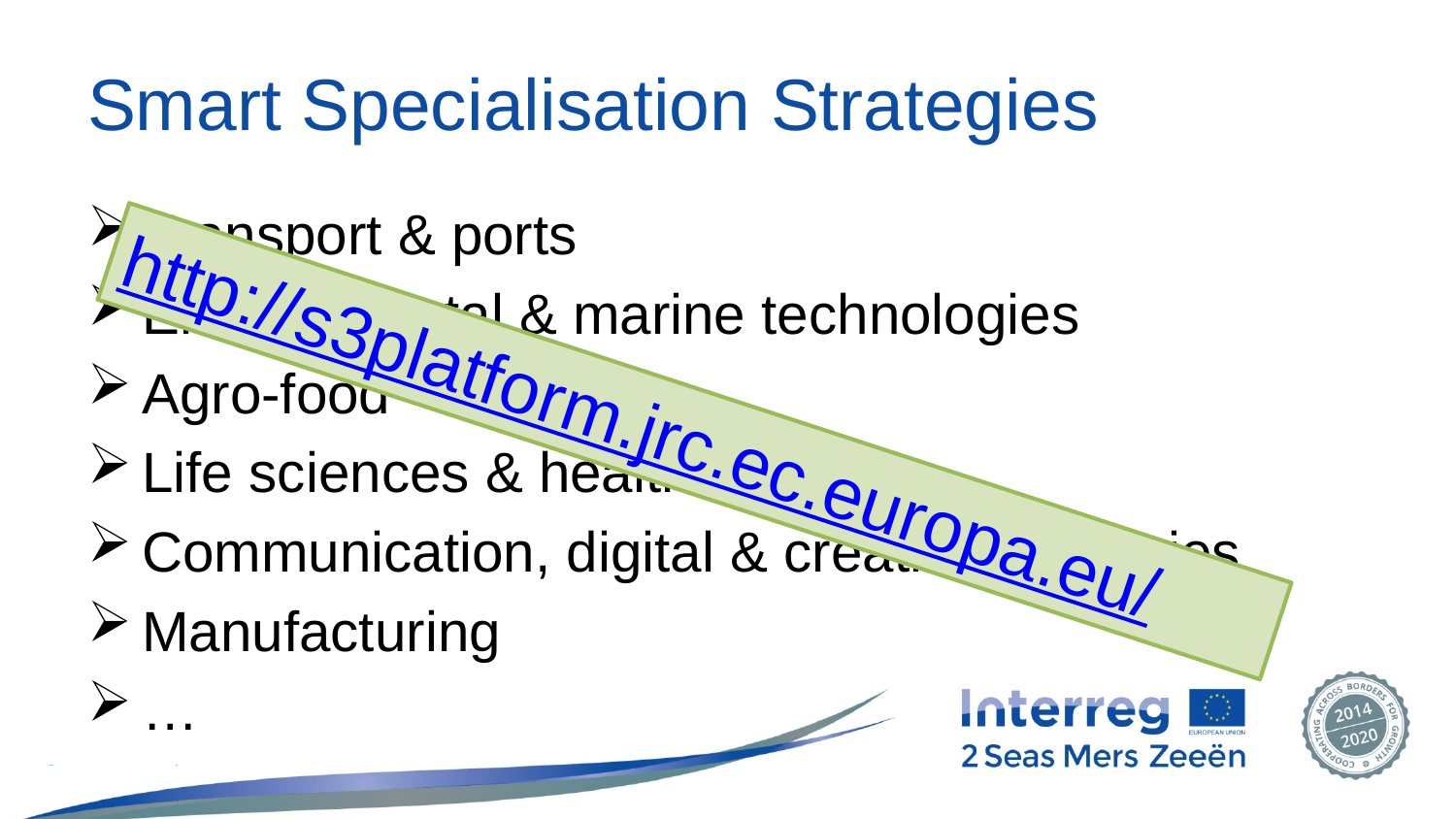

# Smart Specialisation Strategies
Transport & ports
Environmental & marine technologies
Agro-food
Life sciences & health
Communication, digital & creative industries
Manufacturing
…
http://s3platform.jrc.ec.europa.eu/